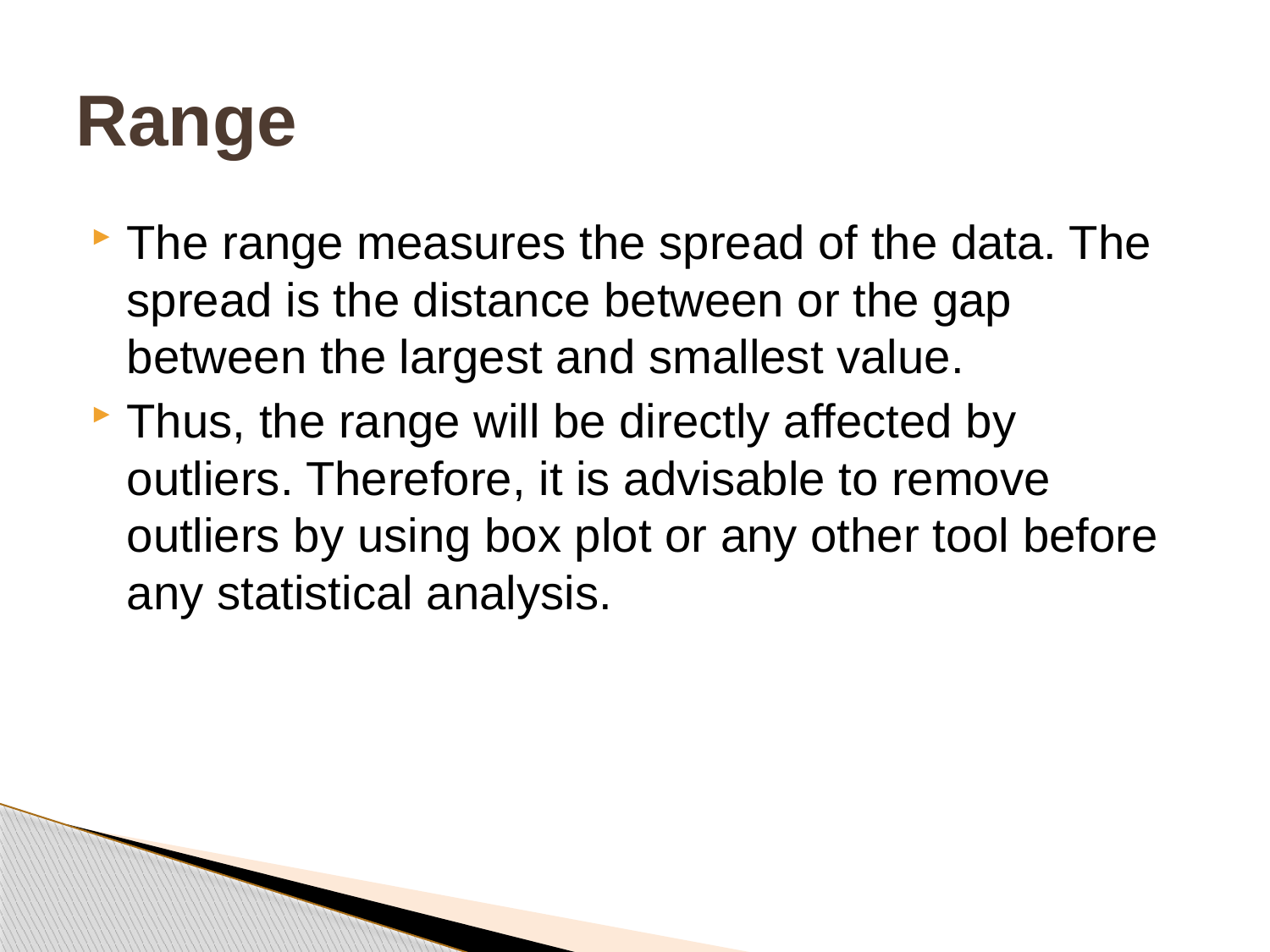

# Range
The range measures the spread of the data. The spread is the distance between or the gap between the largest and smallest value.
Thus, the range will be directly affected by outliers. Therefore, it is advisable to remove outliers by using box plot or any other tool before any statistical analysis.